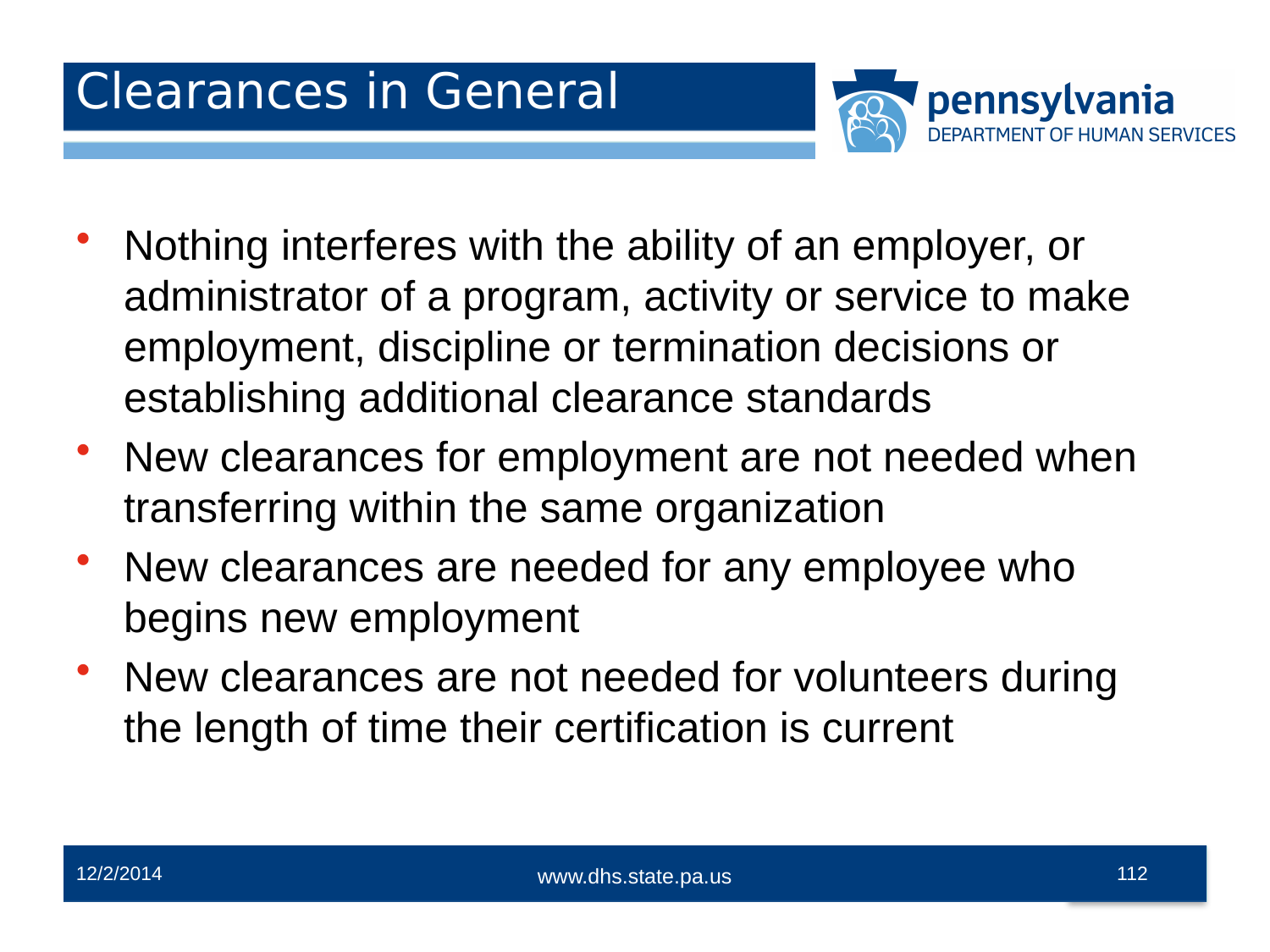

# Clearances in General
Nothing interferes with the ability of an employer, or administrator of a program, activity or service to make employment, discipline or termination decisions or establishing additional clearance standards
New clearances for employment are not needed when transferring within the same organization
New clearances are needed for any employee who begins new employment
New clearances are not needed for volunteers during the length of time their certification is current

12/2/2014
112